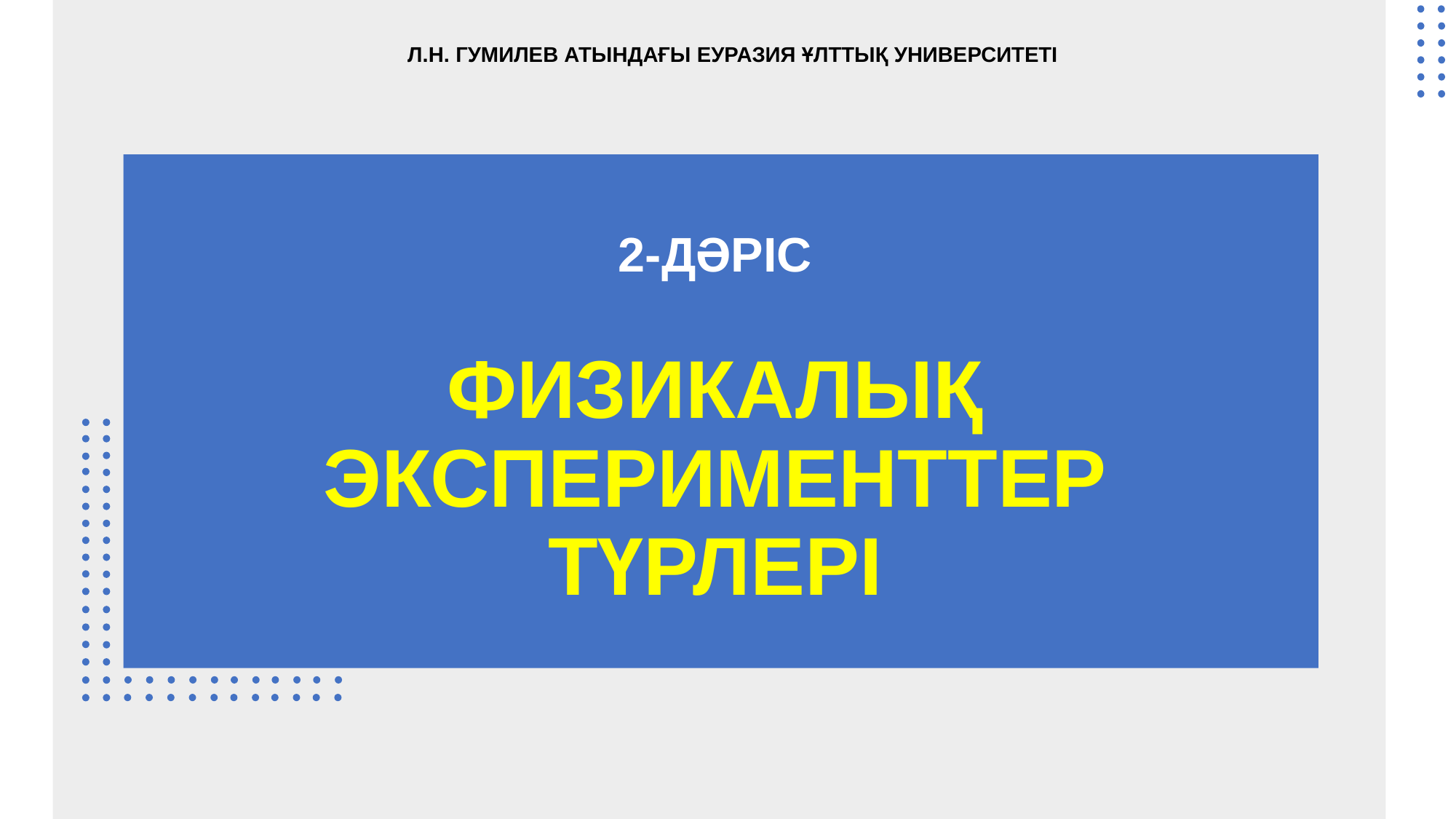

Л.Н. ГУМИЛЕВ АТЫНДАҒЫ ЕУРАЗИЯ ҰЛТТЫҚ УНИВЕРСИТЕТІ

2-ДӘРІС

ФИЗИКАЛЫҚ ЭКСПЕРИМЕНТТЕР ТҮРЛЕРІ